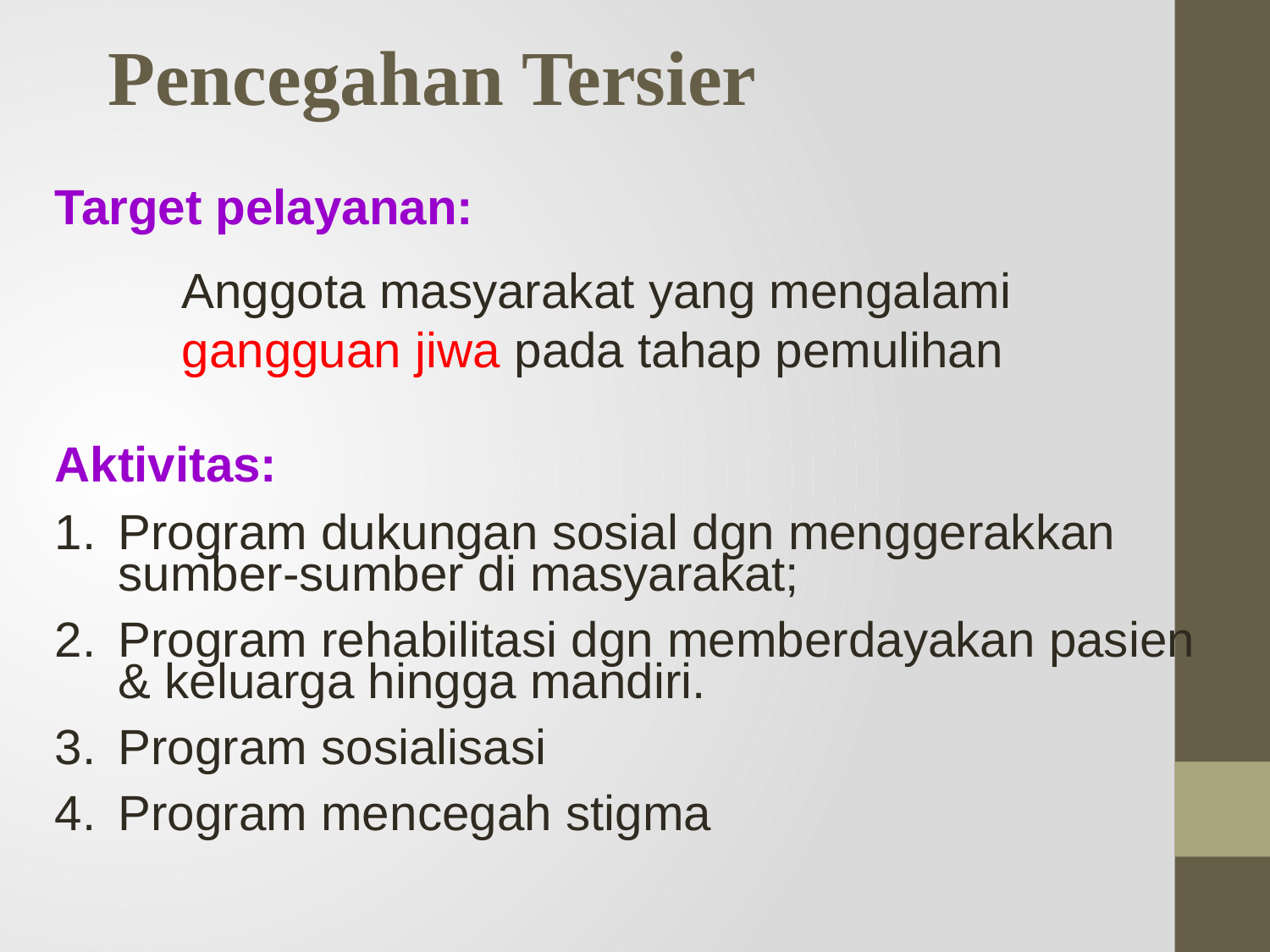

Pencegahan Tersier
Target pelayanan:
	Anggota masyarakat yang mengalami gangguan jiwa pada tahap pemulihan

Aktivitas:
Program dukungan sosial dgn menggerakkan sumber-sumber di masyarakat;
Program rehabilitasi dgn memberdayakan pasien & keluarga hingga mandiri.
Program sosialisasi
Program mencegah stigma